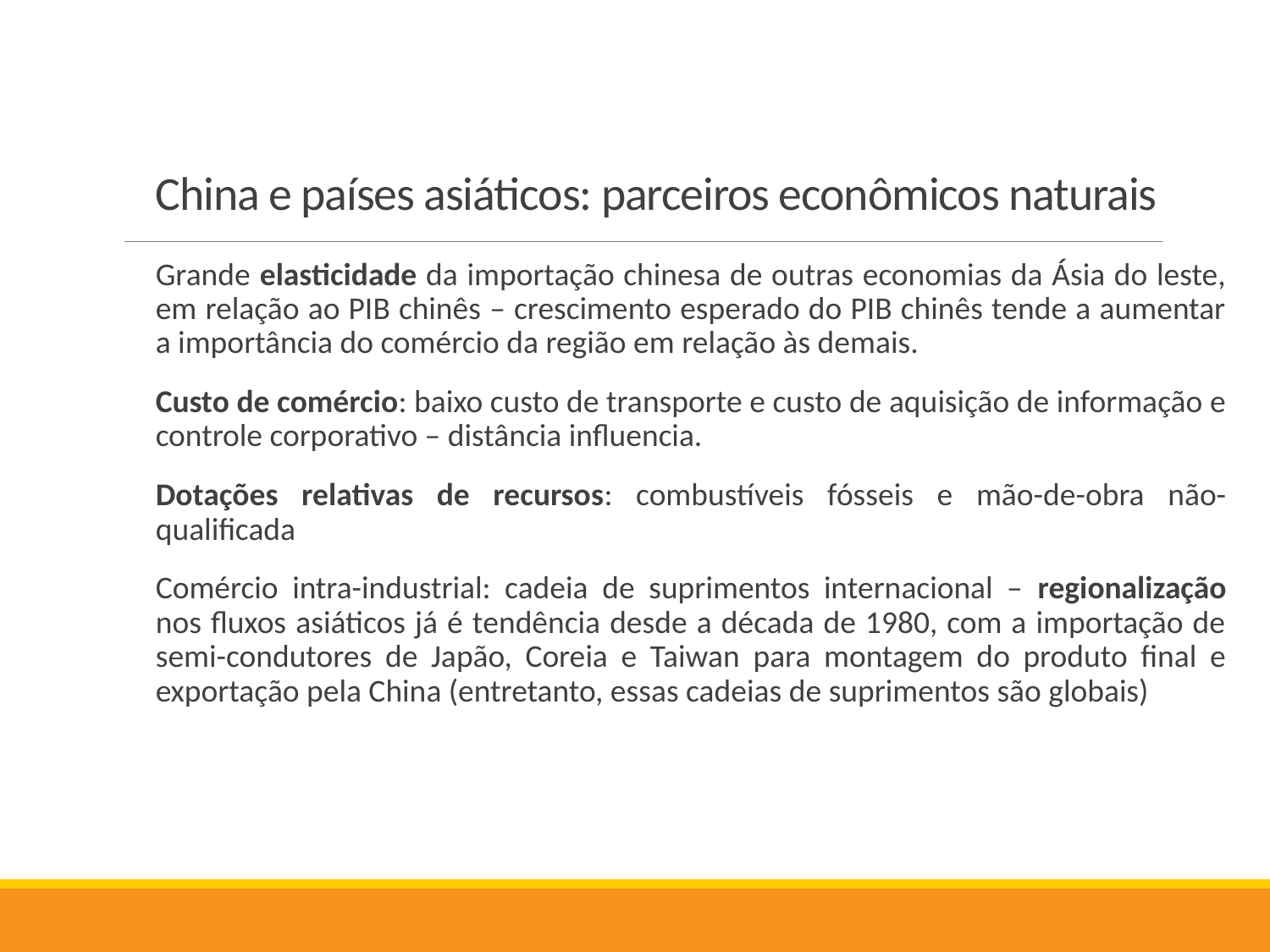

# China e países asiáticos: parceiros econômicos naturais
Grande elasticidade da importação chinesa de outras economias da Ásia do leste, em relação ao PIB chinês – crescimento esperado do PIB chinês tende a aumentar a importância do comércio da região em relação às demais.
Custo de comércio: baixo custo de transporte e custo de aquisição de informação e controle corporativo – distância influencia.
Dotações relativas de recursos: combustíveis fósseis e mão-de-obra não-qualificada
Comércio intra-industrial: cadeia de suprimentos internacional – regionalização nos fluxos asiáticos já é tendência desde a década de 1980, com a importação de semi-condutores de Japão, Coreia e Taiwan para montagem do produto final e exportação pela China (entretanto, essas cadeias de suprimentos são globais)